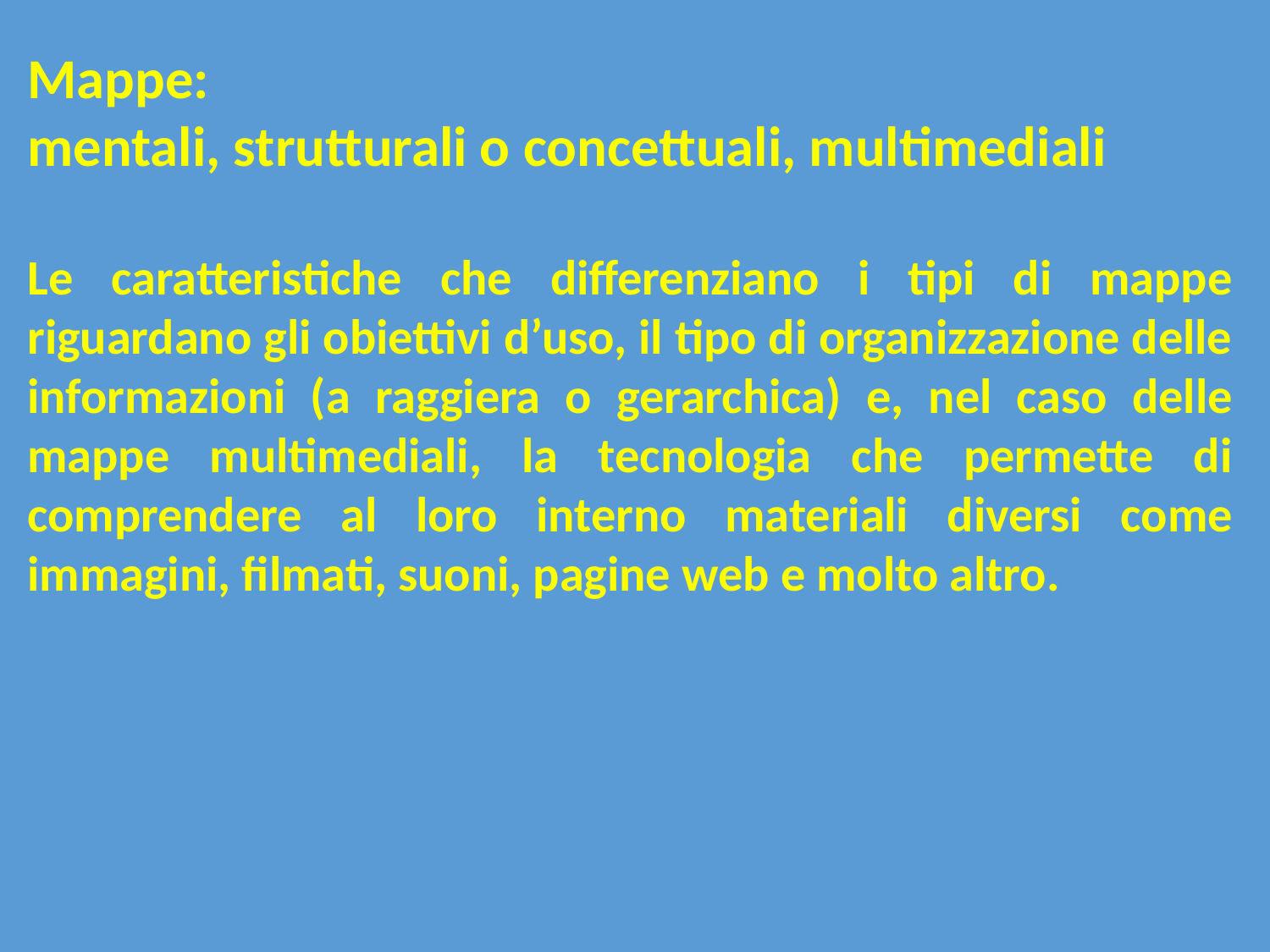

Mappe:
mentali, strutturali o concettuali, multimediali

Le caratteristiche che differenziano i tipi di mappe riguardano gli obiettivi d’uso, il tipo di organizzazione delle informazioni (a raggiera o gerarchica) e, nel caso delle mappe multimediali, la tecnologia che permette di comprendere al loro interno materiali diversi come immagini, filmati, suoni, pagine web e molto altro.